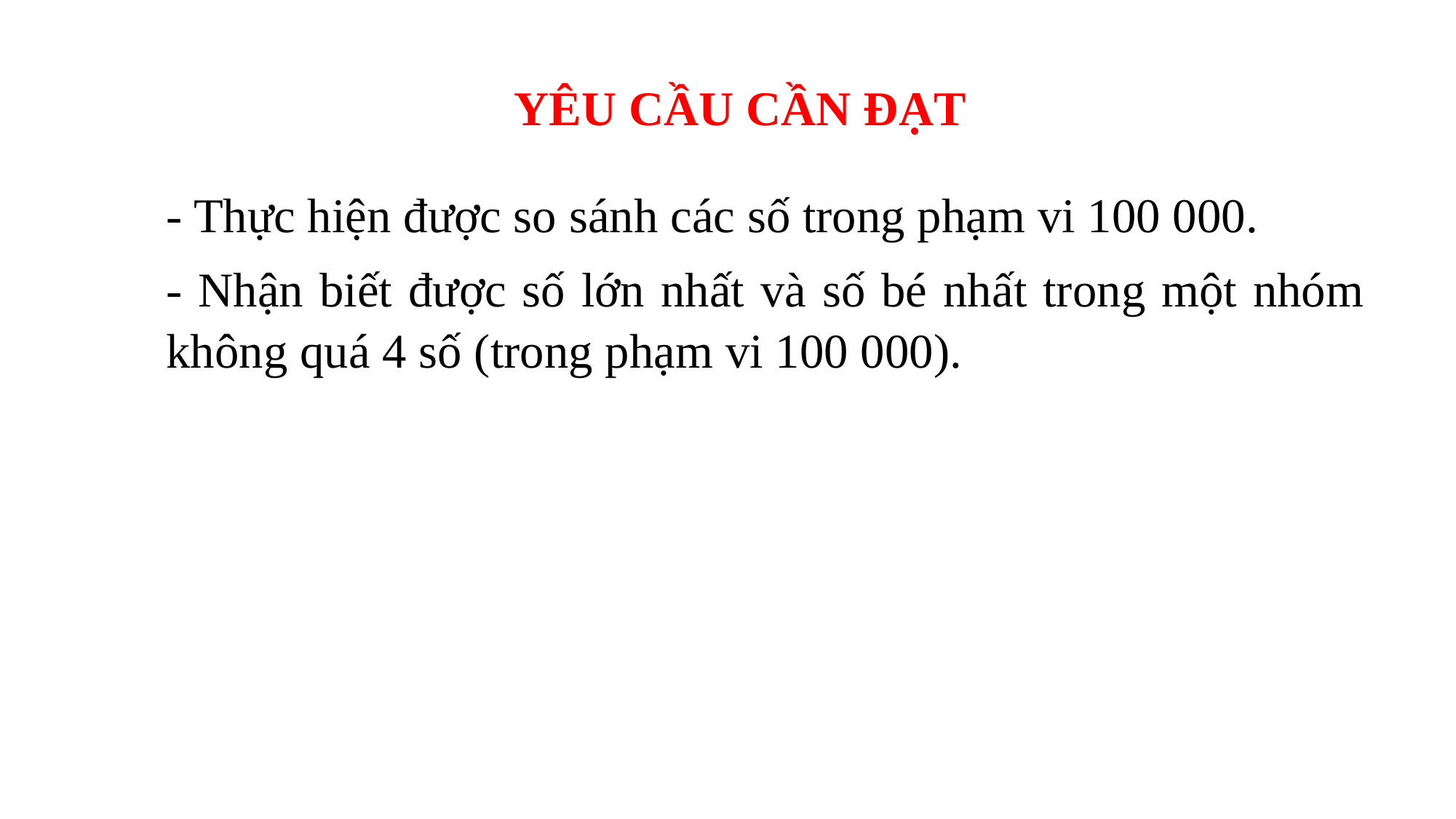

YÊU CẦU CẦN ĐẠT
- Thực hiện được so sánh các số trong phạm vi 100 000.
- Nhận biết được số lớn nhất và số bé nhất trong một nhóm không quá 4 số (trong phạm vi 100 000).